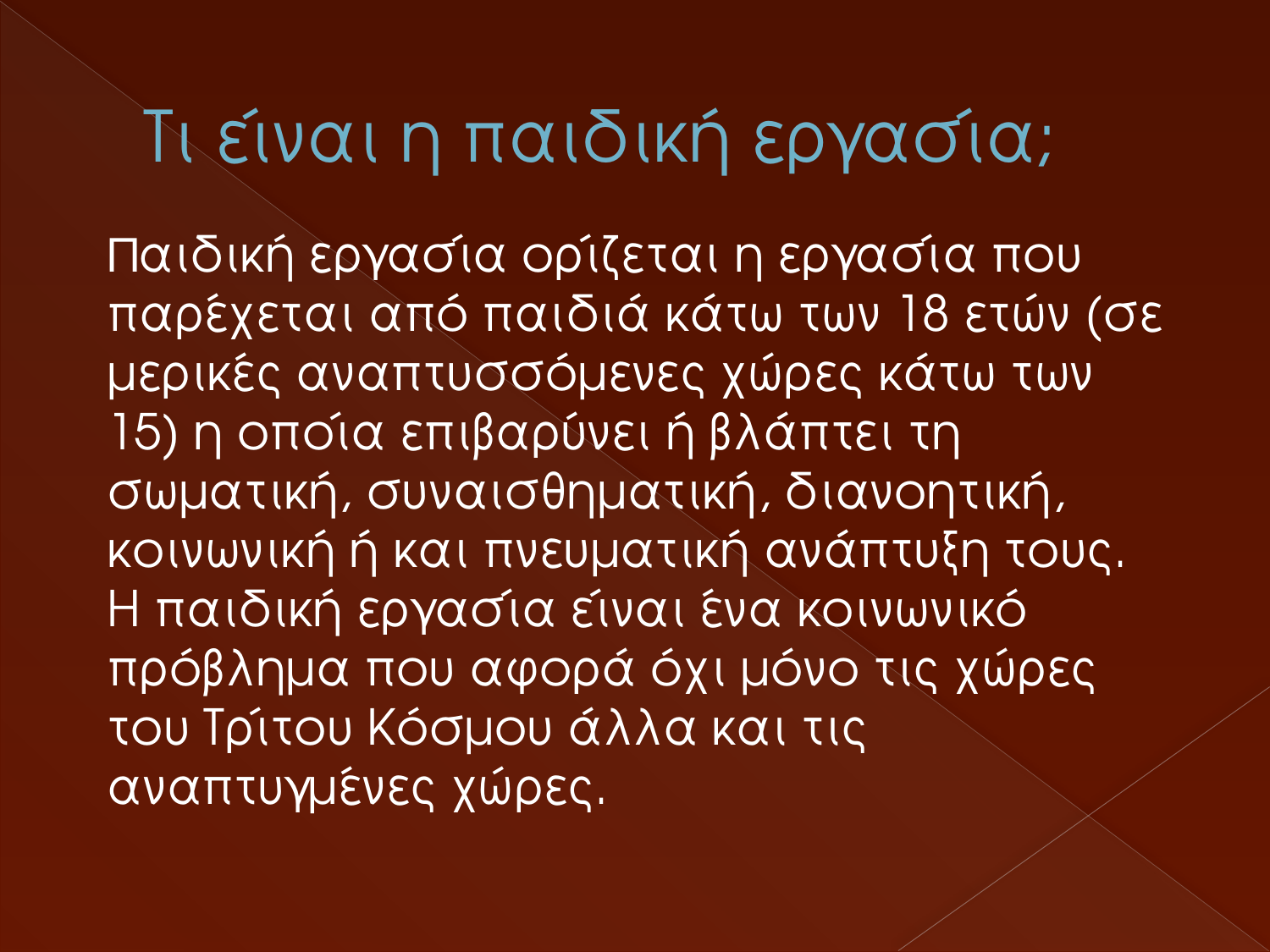

# Τι είναι η παιδική εργασία;
Παιδική εργασία ορίζεται η εργασία που παρέχεται από παιδιά κάτω των 18 ετών (σε μερικές αναπτυσσόμενες χώρες κάτω των 15) η οποία επιβαρύνει ή βλάπτει τη σωματική, συναισθηματική, διανοητική, κοινωνική ή και πνευματική ανάπτυξη τους. Η παιδική εργασία είναι ένα κοινωνικό πρόβλημα που αφορά όχι μόνο τις χώρες του Τρίτου Κόσμου άλλα και τις αναπτυγμένες χώρες.